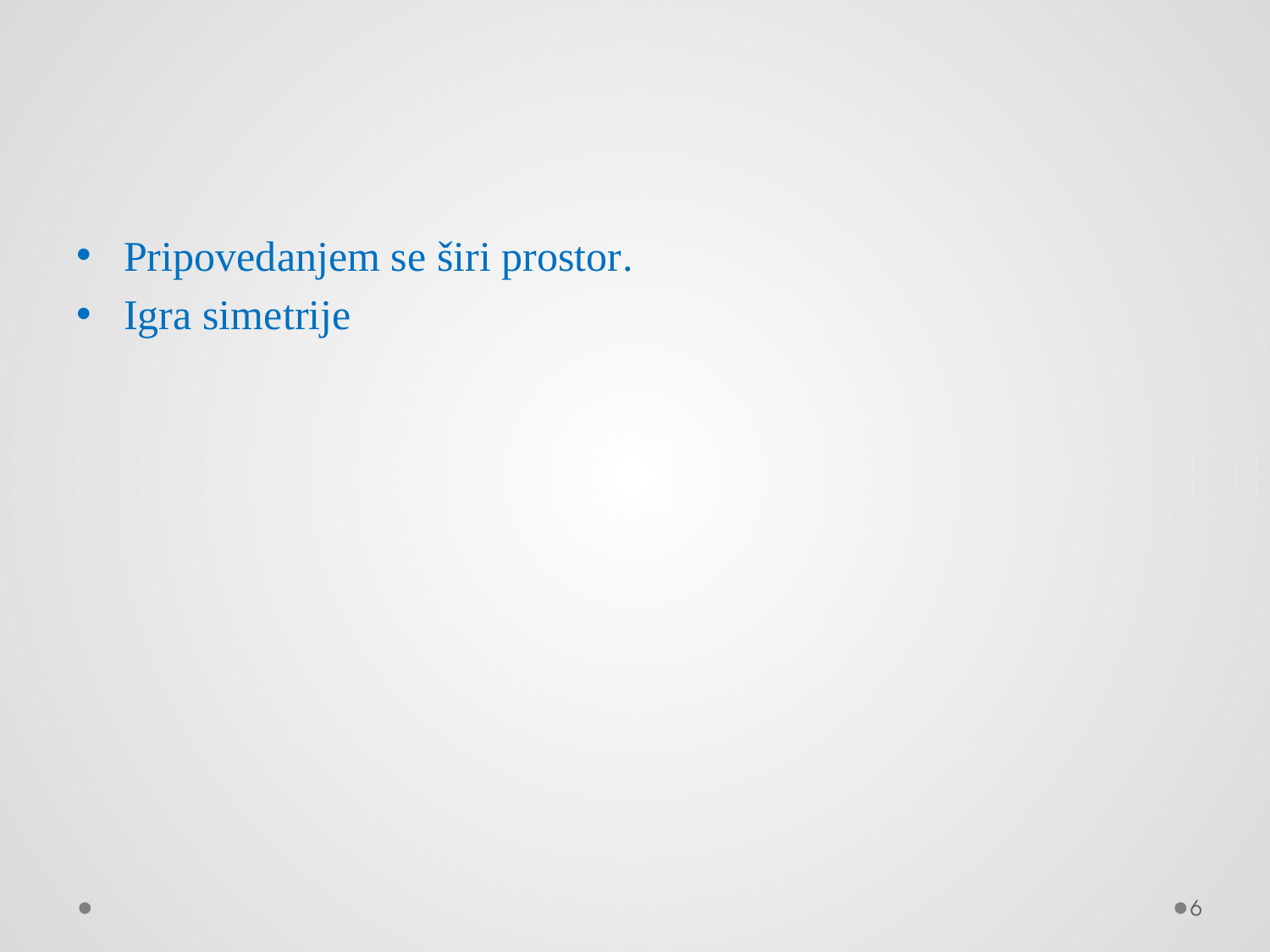

#
Pripovedanjem se širi prostor.
Igra simetrije
6